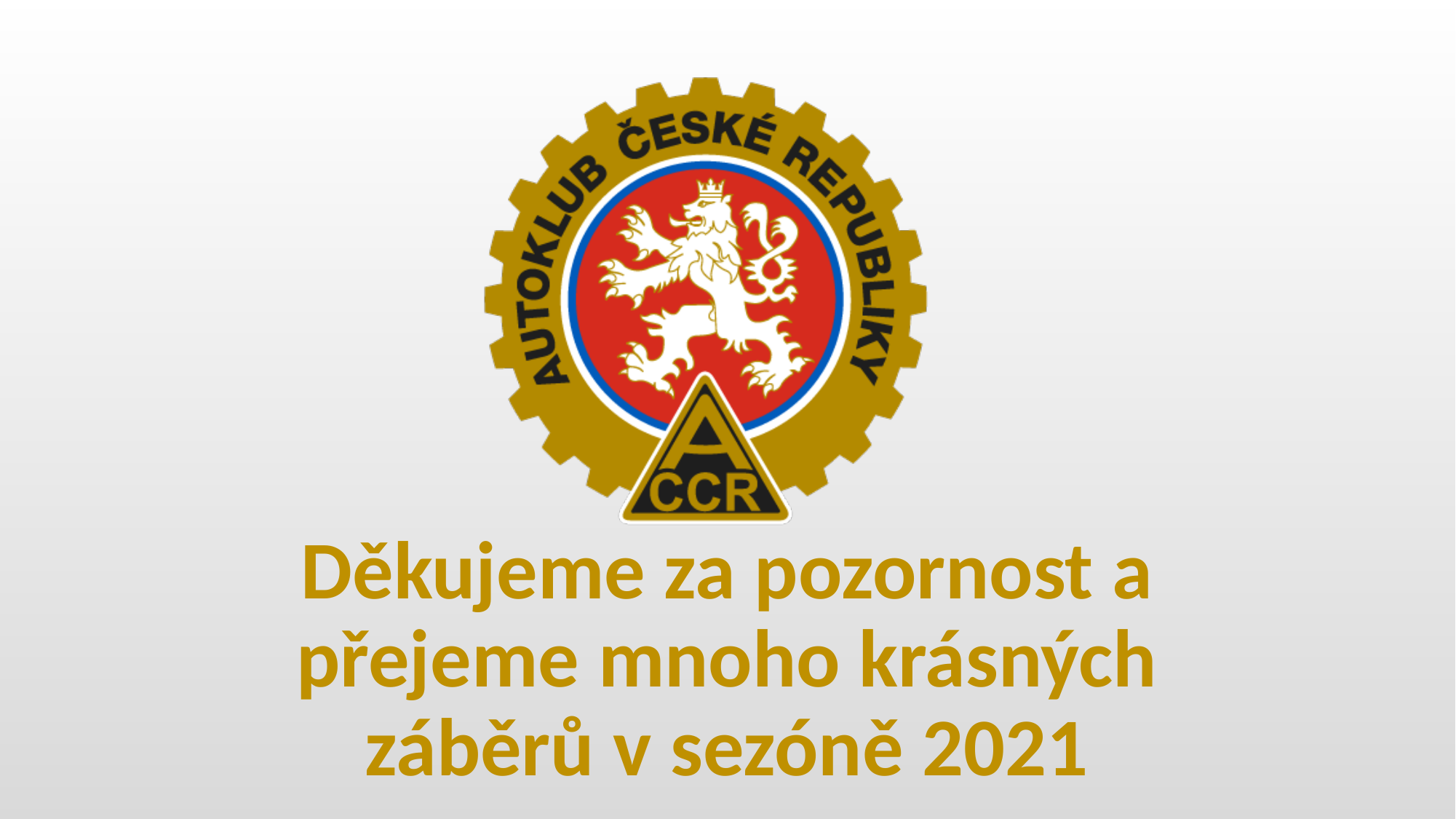

# Děkujeme za pozornost a přejeme mnoho krásných záběrů v sezóně 2021